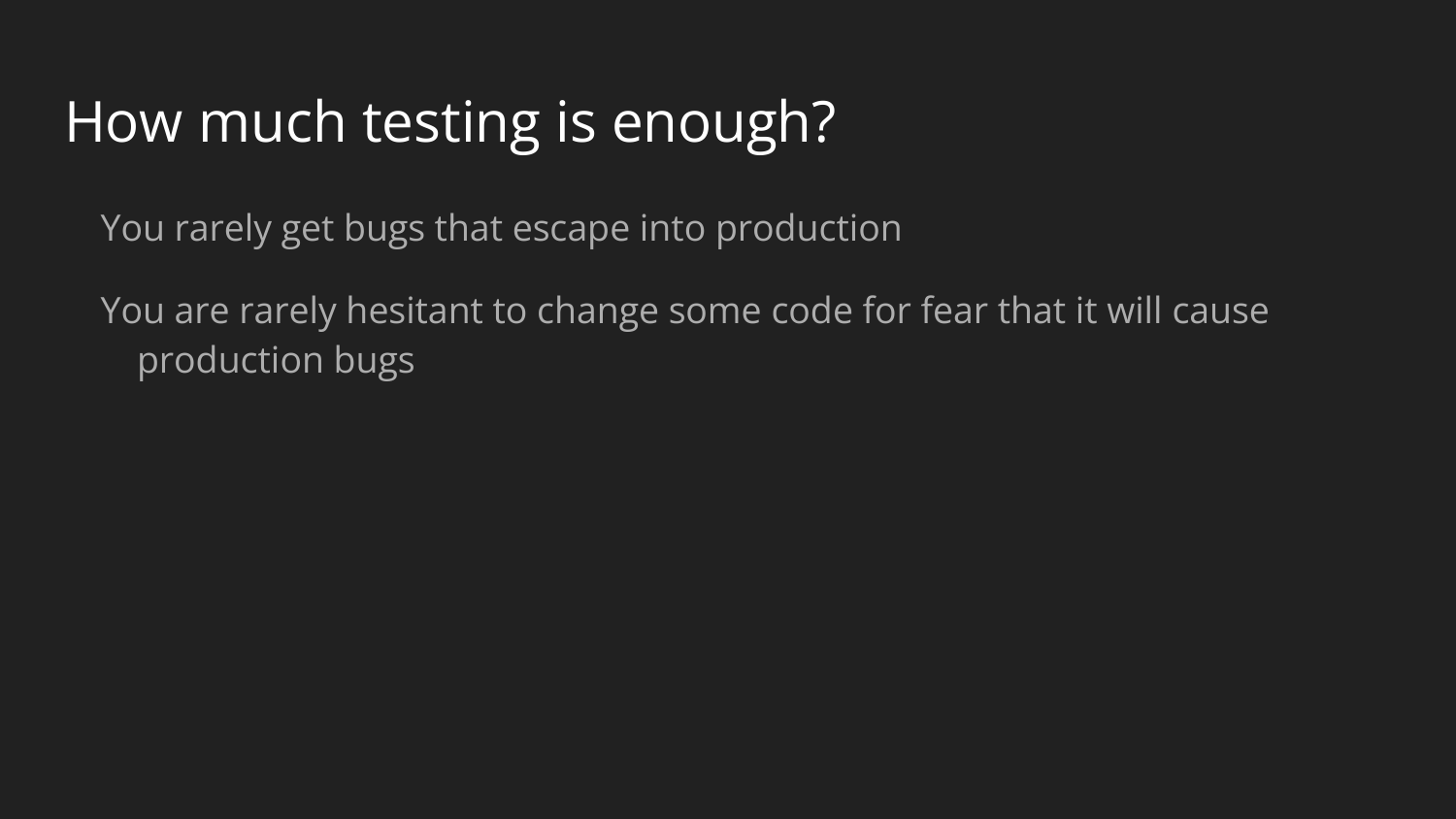

# How much testing is enough?
You rarely get bugs that escape into production
You are rarely hesitant to change some code for fear that it will cause production bugs